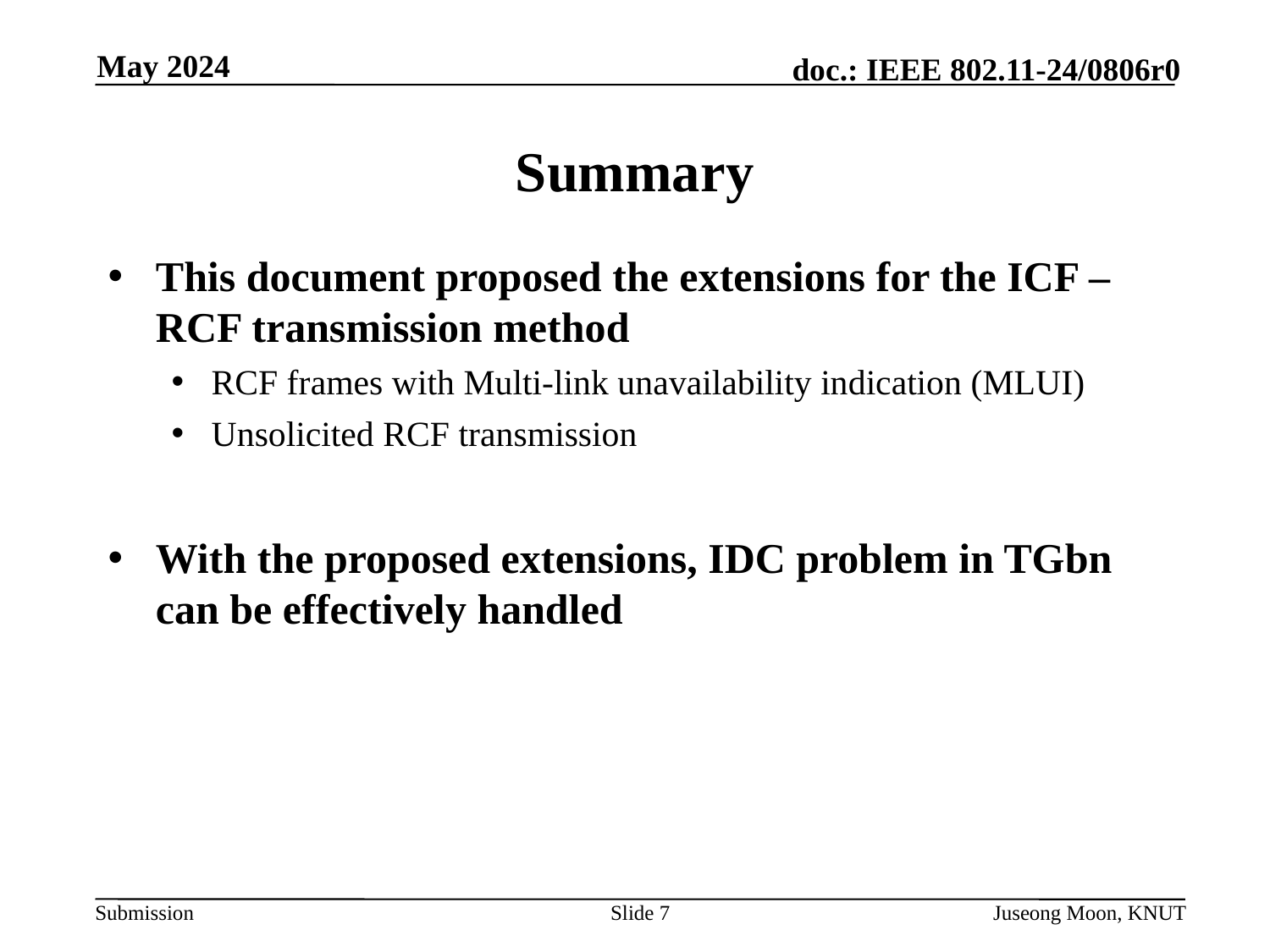

May 2024
# Summary
This document proposed the extensions for the ICF – RCF transmission method
RCF frames with Multi-link unavailability indication (MLUI)
Unsolicited RCF transmission

With the proposed extensions, IDC problem in TGbn can be effectively handled
Slide 7
Juseong Moon, KNUT